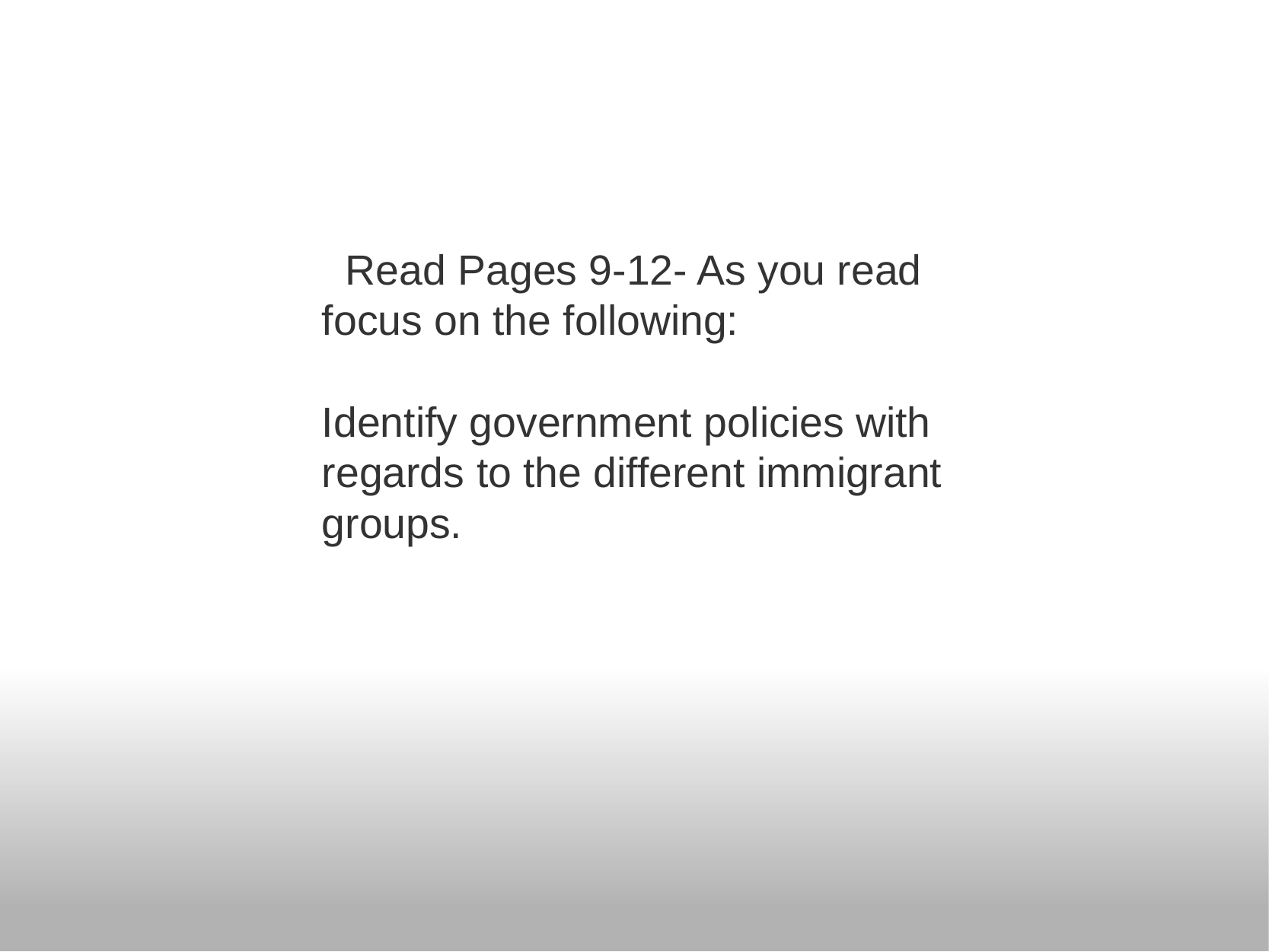

Read Pages 9-12- As you read focus on the following:

Identify government policies with regards to the different immigrant groups.